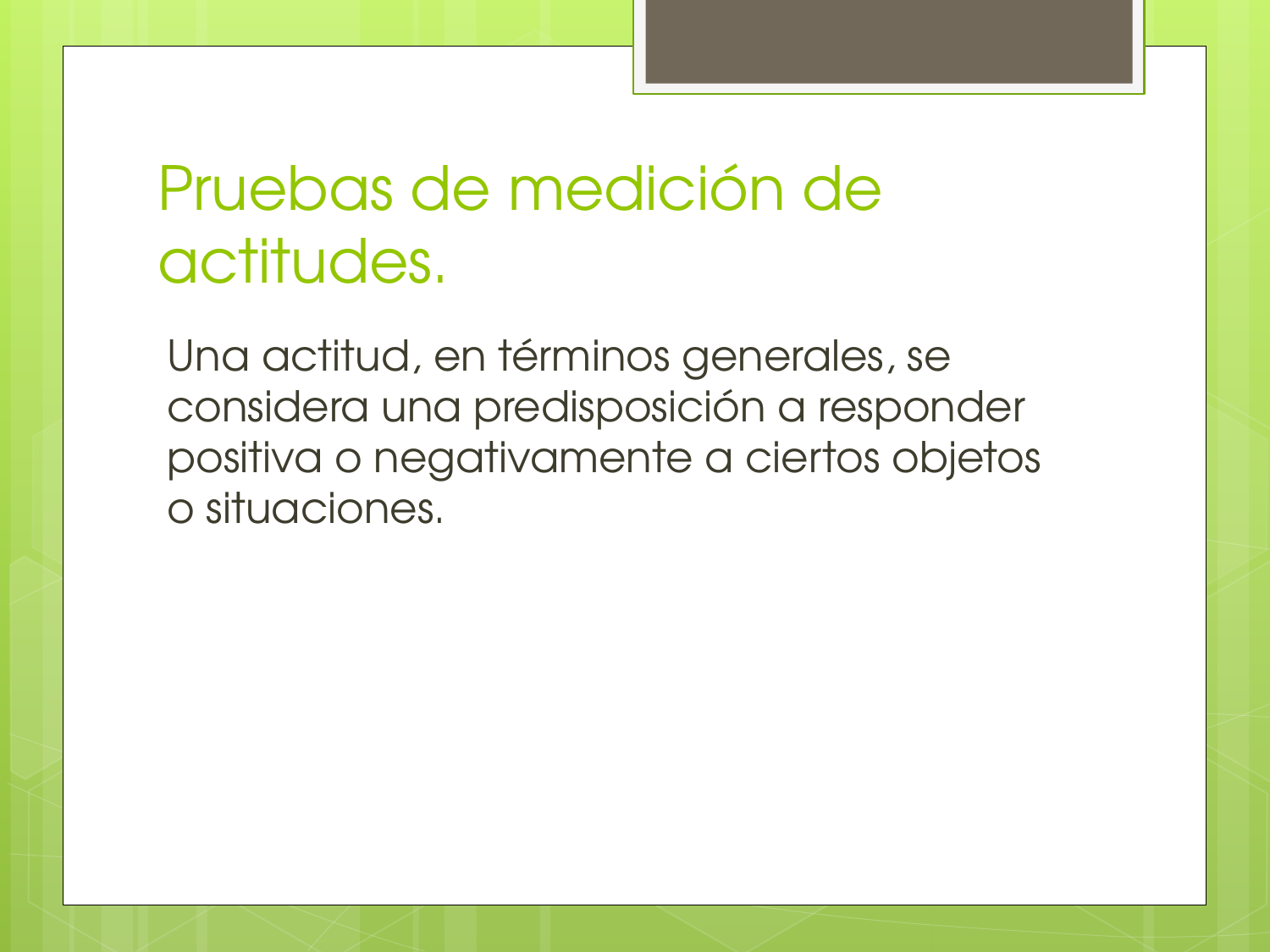

# Pruebas de medición de actitudes.
Una actitud, en términos generales, se considera una predisposición a responder positiva o negativamente a ciertos objetos o situaciones.